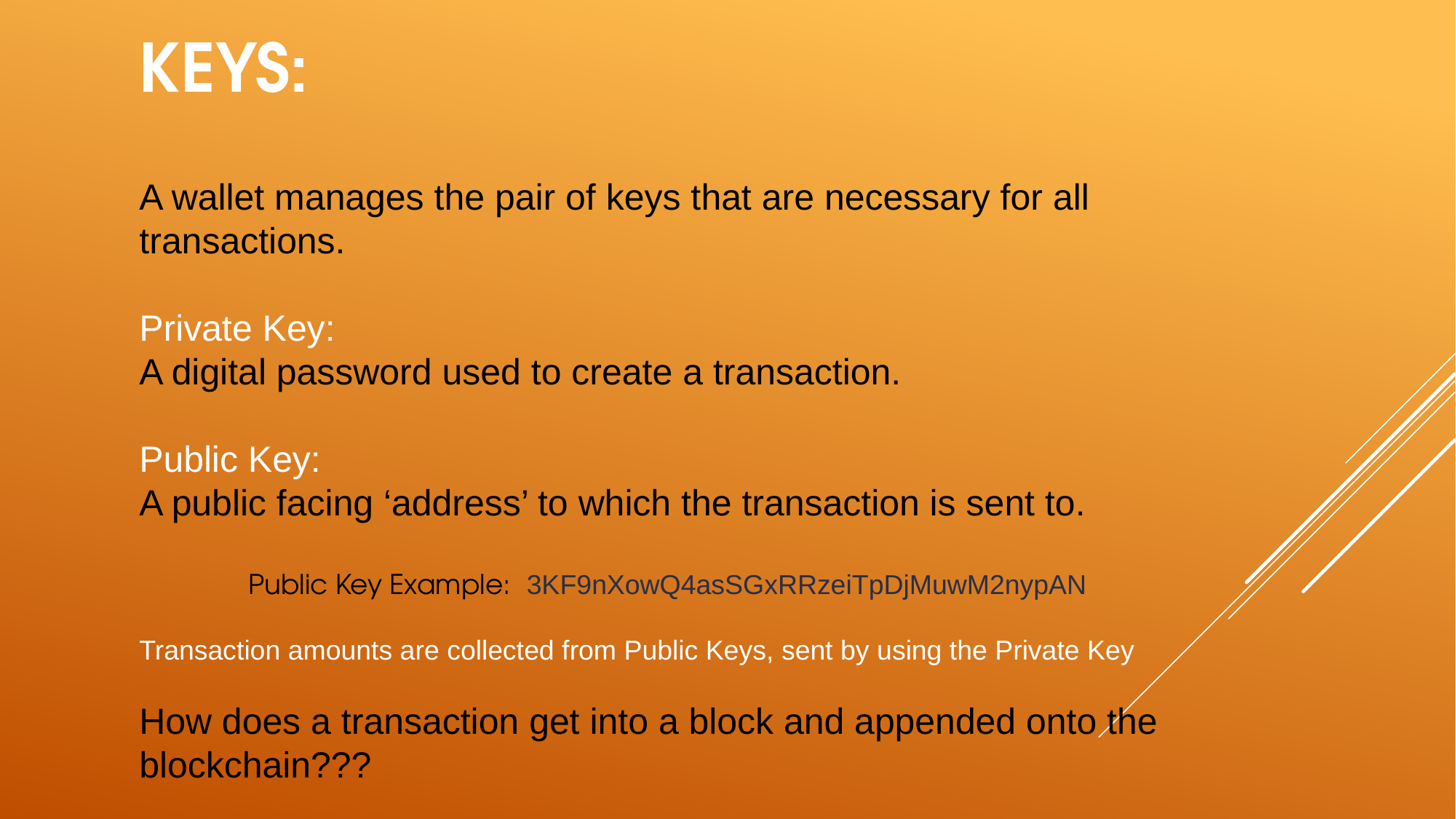

KEYS:
A wallet manages the pair of keys that are necessary for all transactions.

Private Key:
A digital password used to create a transaction.

Public Key:
A public facing ‘address’ to which the transaction is sent to.

	Public Key Example:  3KF9nXowQ4asSGxRRzeiTpDjMuwM2nypAN

Transaction amounts are collected from Public Keys, sent by using the Private Key

How does a transaction get into a block and appended onto the blockchain???